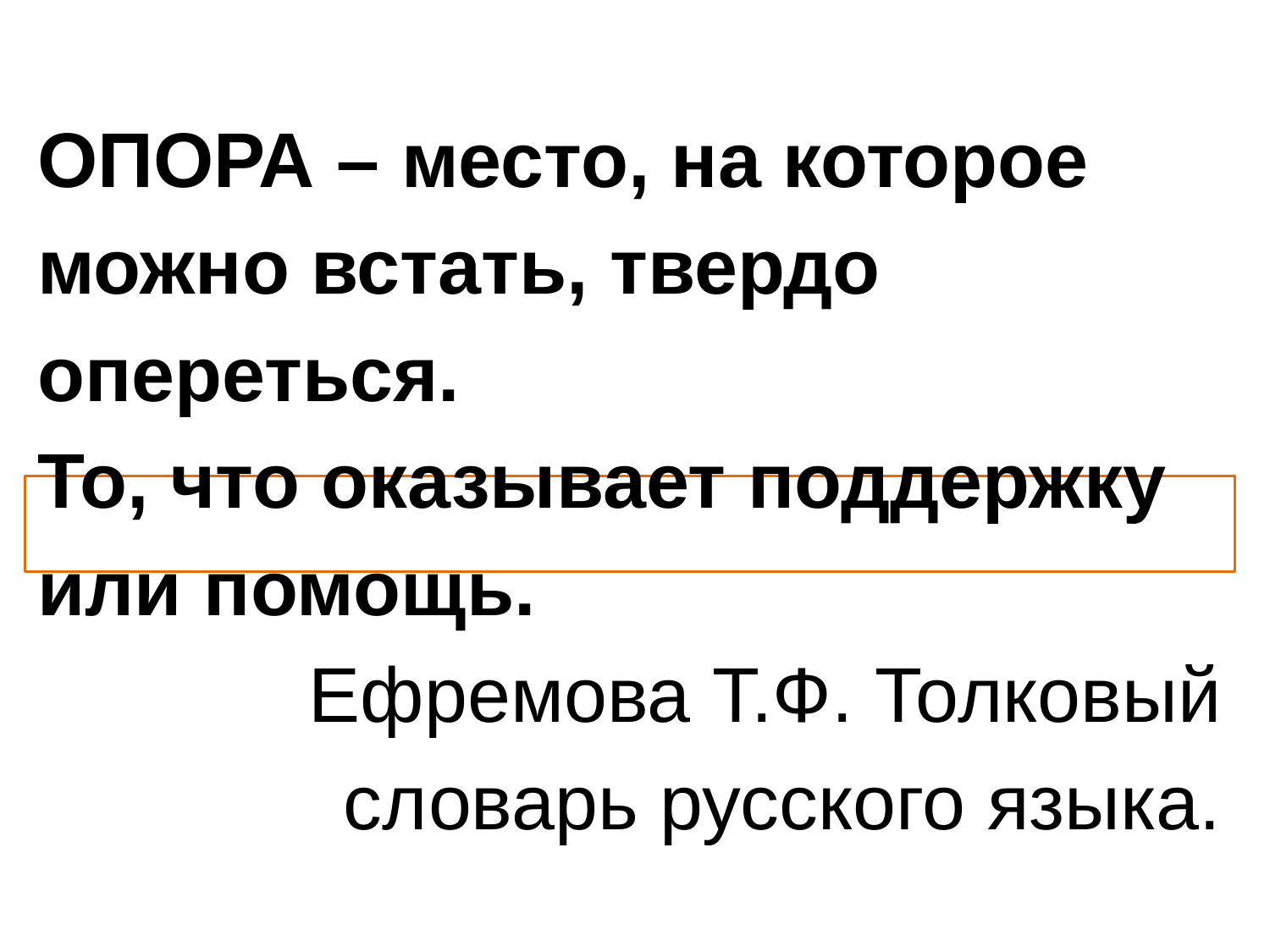

ОПОРА – место, на которое можно встать, твердо опереться.
То, что оказывает поддержку или помощь.
Ефремова Т.Ф. Толковый словарь русского языка.